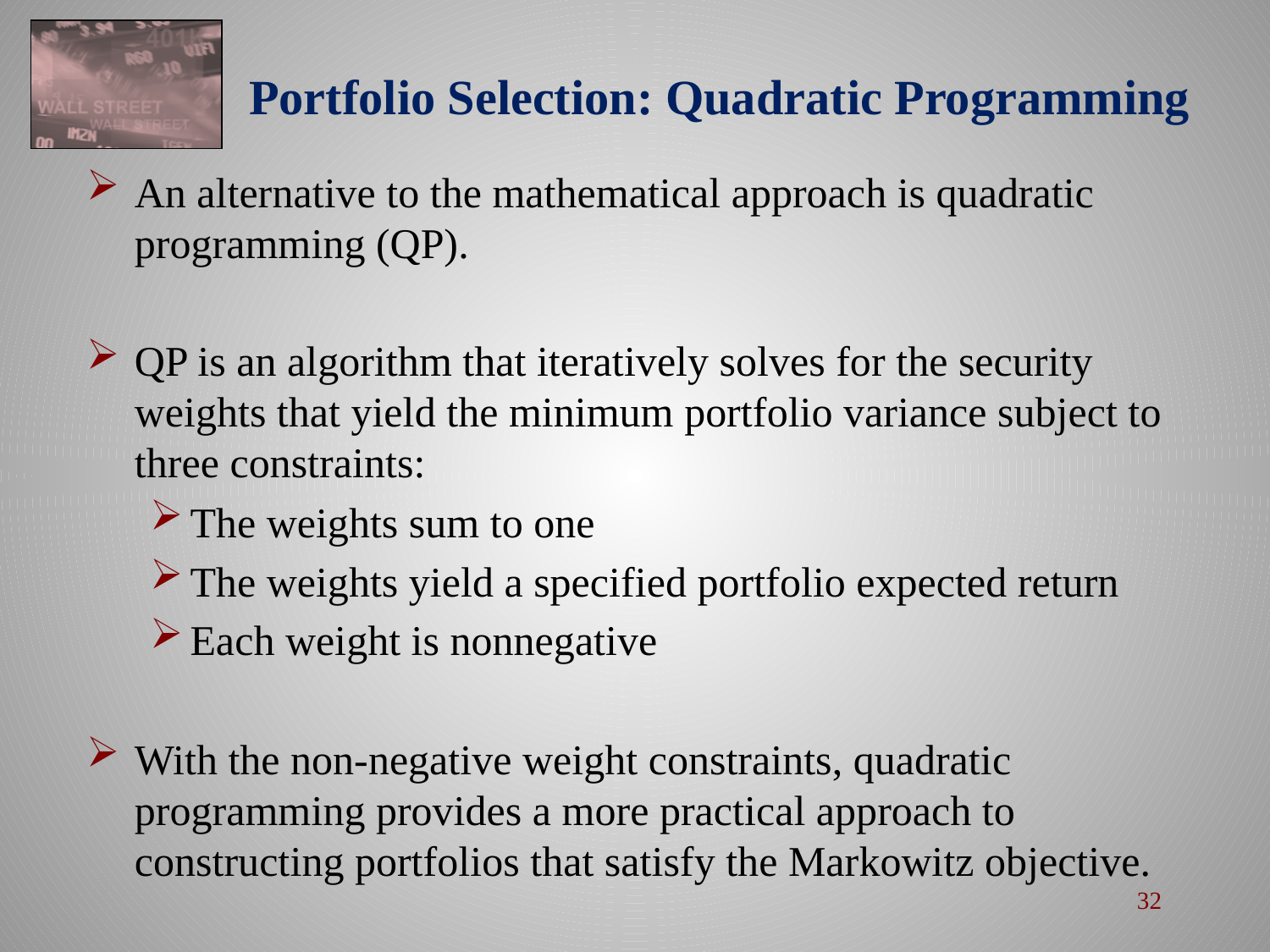

# Portfolio Selection: Quadratic Programming
An alternative to the mathematical approach is quadratic programming (QP).

QP is an algorithm that iteratively solves for the security weights that yield the minimum portfolio variance subject to three constraints:
The weights sum to one
The weights yield a specified portfolio expected return
Each weight is nonnegative

With the non-negative weight constraints, quadratic programming provides a more practical approach to constructing portfolios that satisfy the Markowitz objective.

32